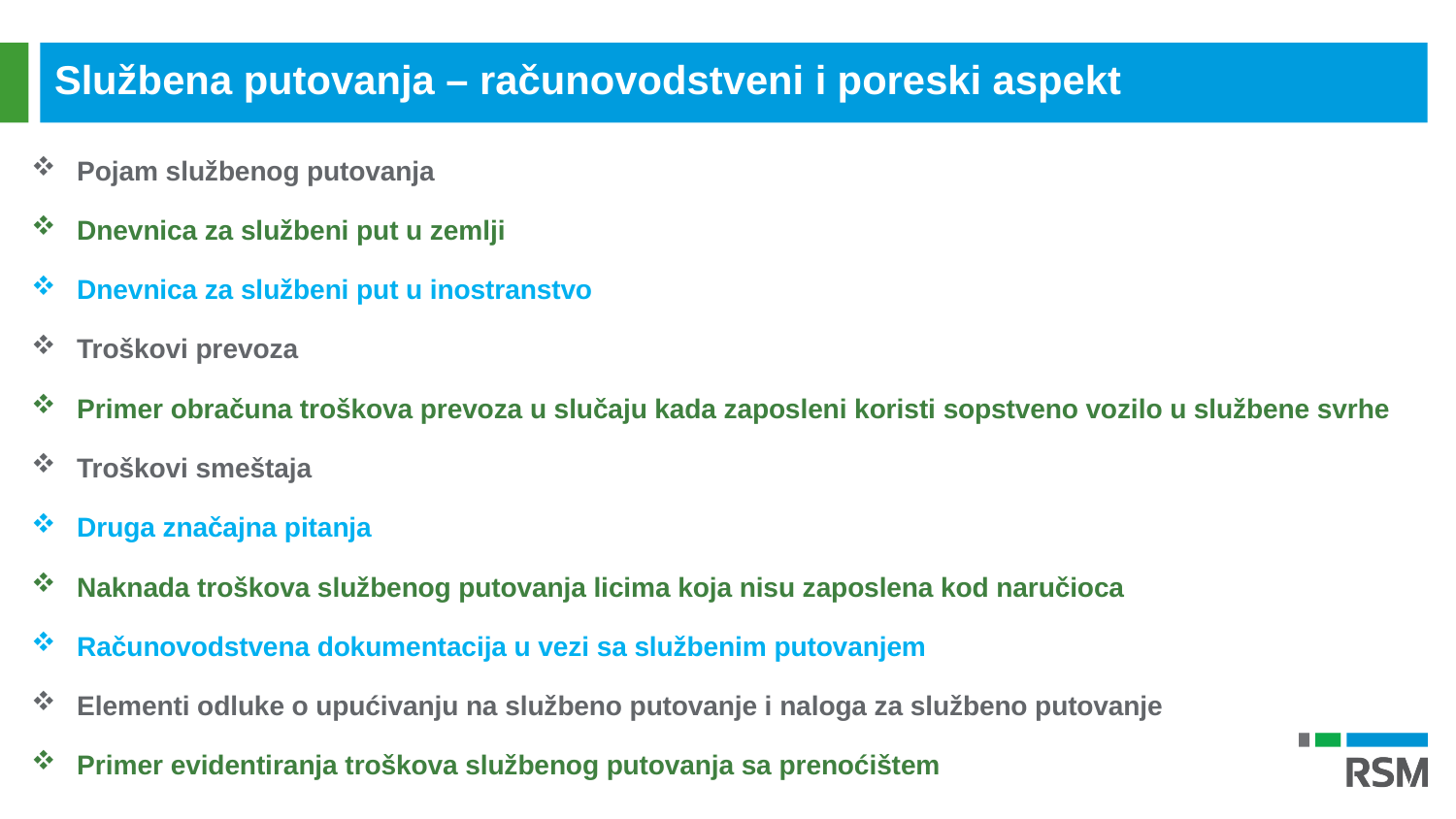

Službena putovanja – računovodstveni i poreski aspekt
Pojam službenog putovanja

Dnevnica za službeni put u zemlji

Dnevnica za službeni put u inostranstvo

Troškovi prevoza

Primer obračuna troškova prevoza u slučaju kada zaposleni koristi sopstveno vozilo u službene svrhe

Troškovi smeštaja

Druga značajna pitanja

Naknada troškova službenog putovanja licima koja nisu zaposlena kod naručioca

Računovodstvena dokumentacija u vezi sa službenim putovanjem

Elementi odluke o upućivanju na službeno putovanje i naloga za službeno putovanje

Primer evidentiranja troškova službenog putovanja sa prenoćištem